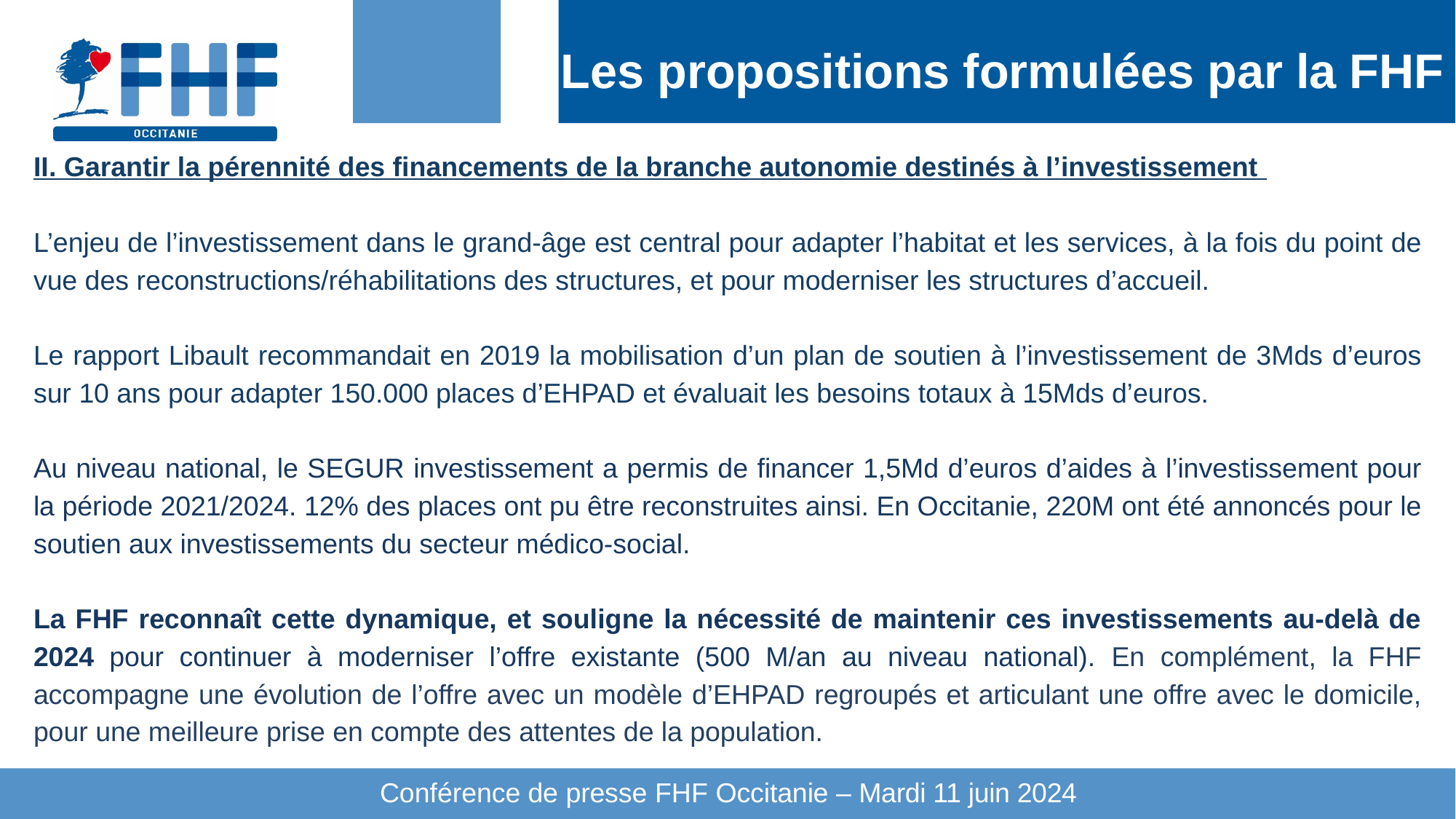

Les propositions formulées par la FHF
II. Garantir la pérennité des financements de la branche autonomie destinés à l’investissement

L’enjeu de l’investissement dans le grand-âge est central pour adapter l’habitat et les services, à la fois du point de vue des reconstructions/réhabilitations des structures, et pour moderniser les structures d’accueil.

Le rapport Libault recommandait en 2019 la mobilisation d’un plan de soutien à l’investissement de 3Mds d’euros sur 10 ans pour adapter 150.000 places d’EHPAD et évaluait les besoins totaux à 15Mds d’euros.

Au niveau national, le SEGUR investissement a permis de financer 1,5Md d’euros d’aides à l’investissement pour la période 2021/2024. 12% des places ont pu être reconstruites ainsi. En Occitanie, 220M ont été annoncés pour le soutien aux investissements du secteur médico-social.

La FHF reconnaît cette dynamique, et souligne la nécessité de maintenir ces investissements au-delà de 2024 pour continuer à moderniser l’offre existante (500 M/an au niveau national). En complément, la FHF accompagne une évolution de l’offre avec un modèle d’EHPAD regroupés et articulant une offre avec le domicile, pour une meilleure prise en compte des attentes de la population.
Conférence de presse FHF Occitanie – Mardi 11 juin 2024